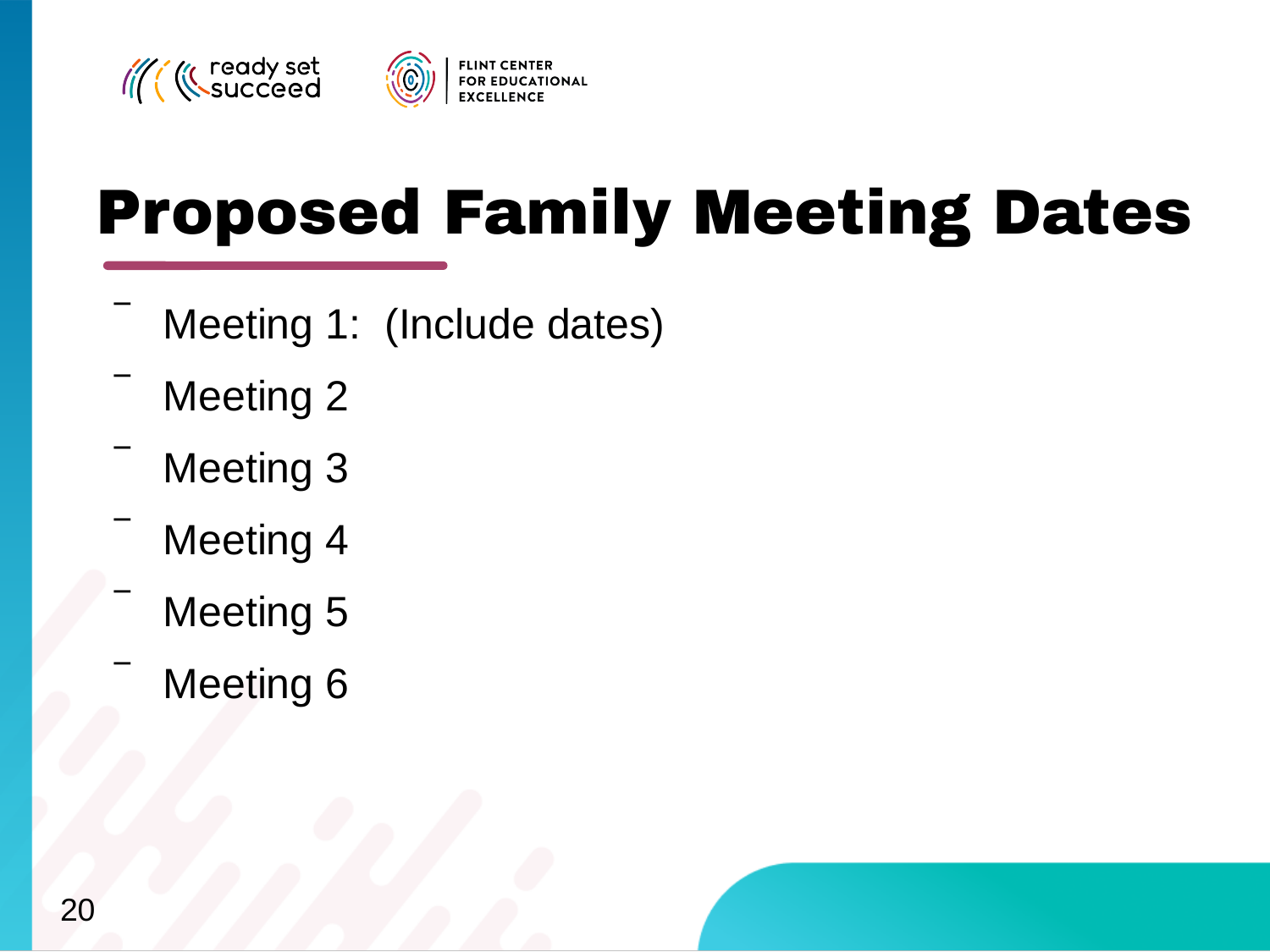

Proposed Family Meeting Dates

Meeting 1:  (Include dates)
Meeting 2
Meeting 3
Meeting 4
Meeting 5
Meeting 6
20